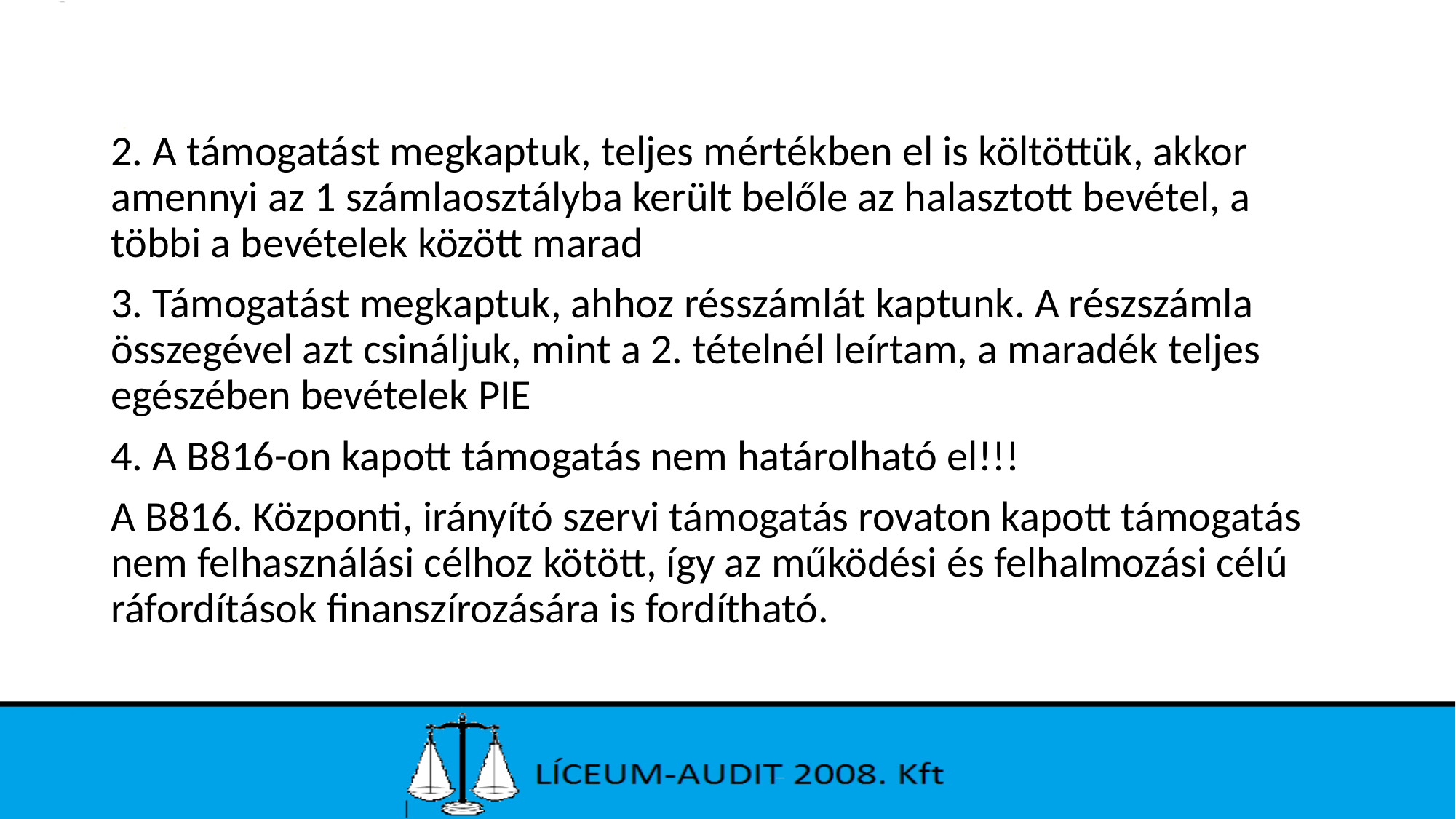

#
2. A támogatást megkaptuk, teljes mértékben el is költöttük, akkor amennyi az 1 számlaosztályba került belőle az halasztott bevétel, a többi a bevételek között marad
3. Támogatást megkaptuk, ahhoz résszámlát kaptunk. A részszámla összegével azt csináljuk, mint a 2. tételnél leírtam, a maradék teljes egészében bevételek PIE
4. A B816-on kapott támogatás nem határolható el!!!
A B816. Központi, irányító szervi támogatás rovaton kapott támogatás nem felhasználási célhoz kötött, így az működési és felhalmozási célú ráfordítások finanszírozására is fordítható.